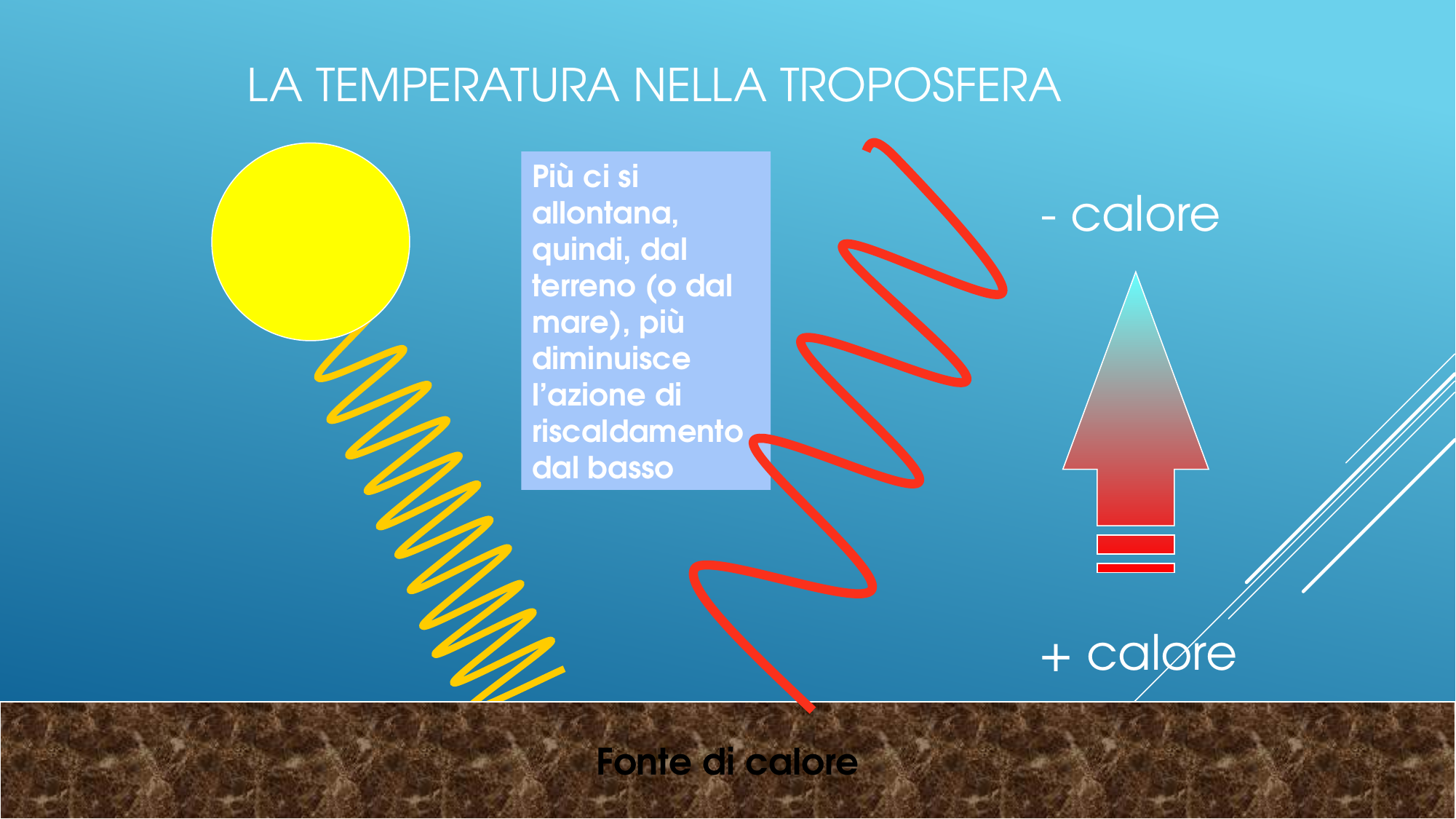

# La temperatura nella troposfera

Più ci si allontana, quindi, dal terreno (o dal mare), più diminuisce l’azione di riscaldamento dal basso
- calore

+ calore
Fonte di calore